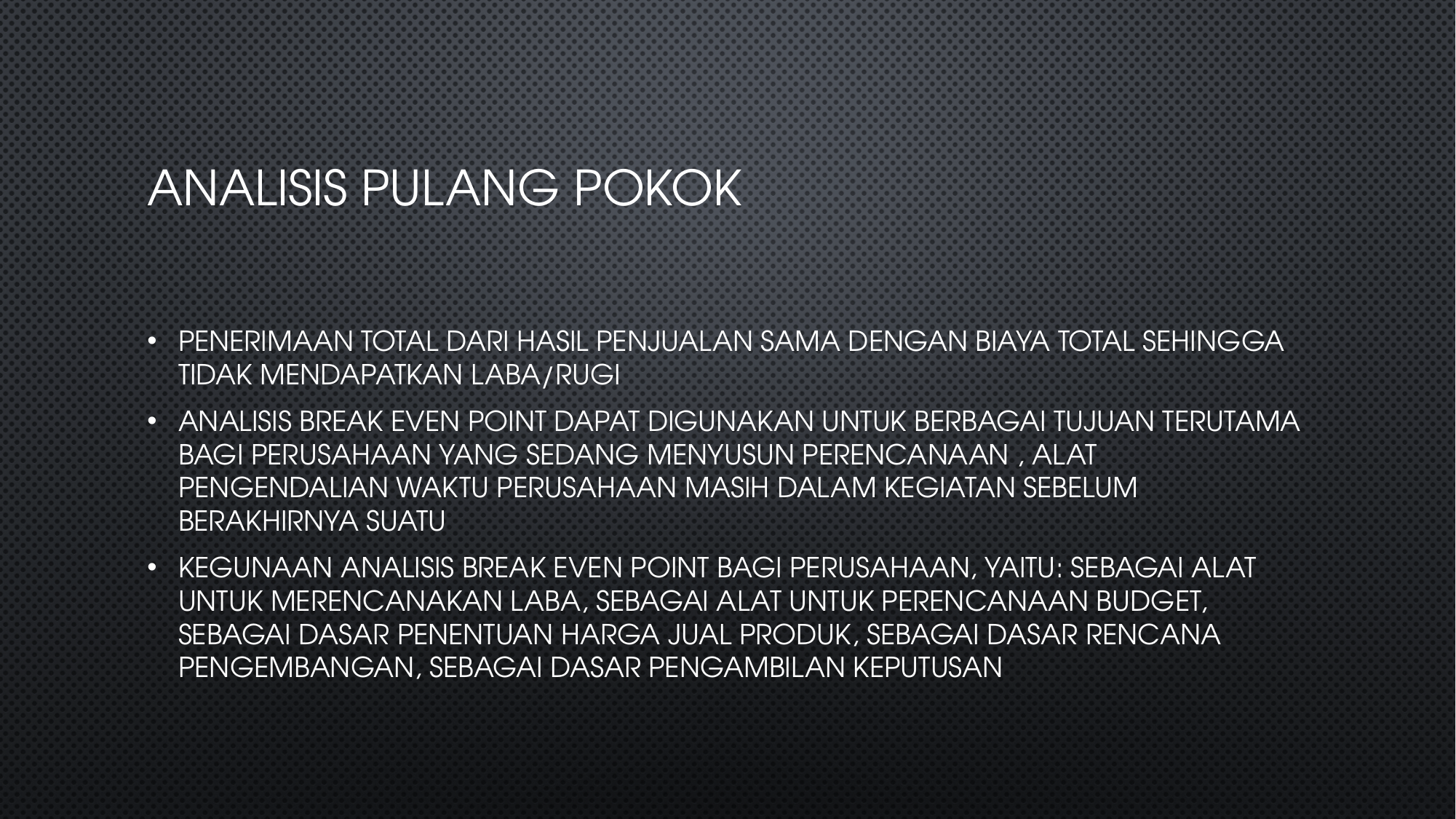

# Analisis pulang pokok
Penerimaan total dari hasil penjualan sama dengan biaya total sehingga tidak mendapatkan laba/rugi
Analisis break even point dapat digunakan untuk berbagai tujuan terutama bagi perusahaan yang sedang menyusun perencanaan , alat pengendalian waktu perusahaan masih dalam kegiatan sebelum berakhirnya suatu
kegunaan analisis break even point bagi perusahaan, yaitu: Sebagai alat untuk merencanakan laba, Sebagai alat untuk perencanaan budget,  Sebagai dasar penentuan harga jual produk, Sebagai dasar rencana pengembangan, Sebagai dasar pengambilan keputusan